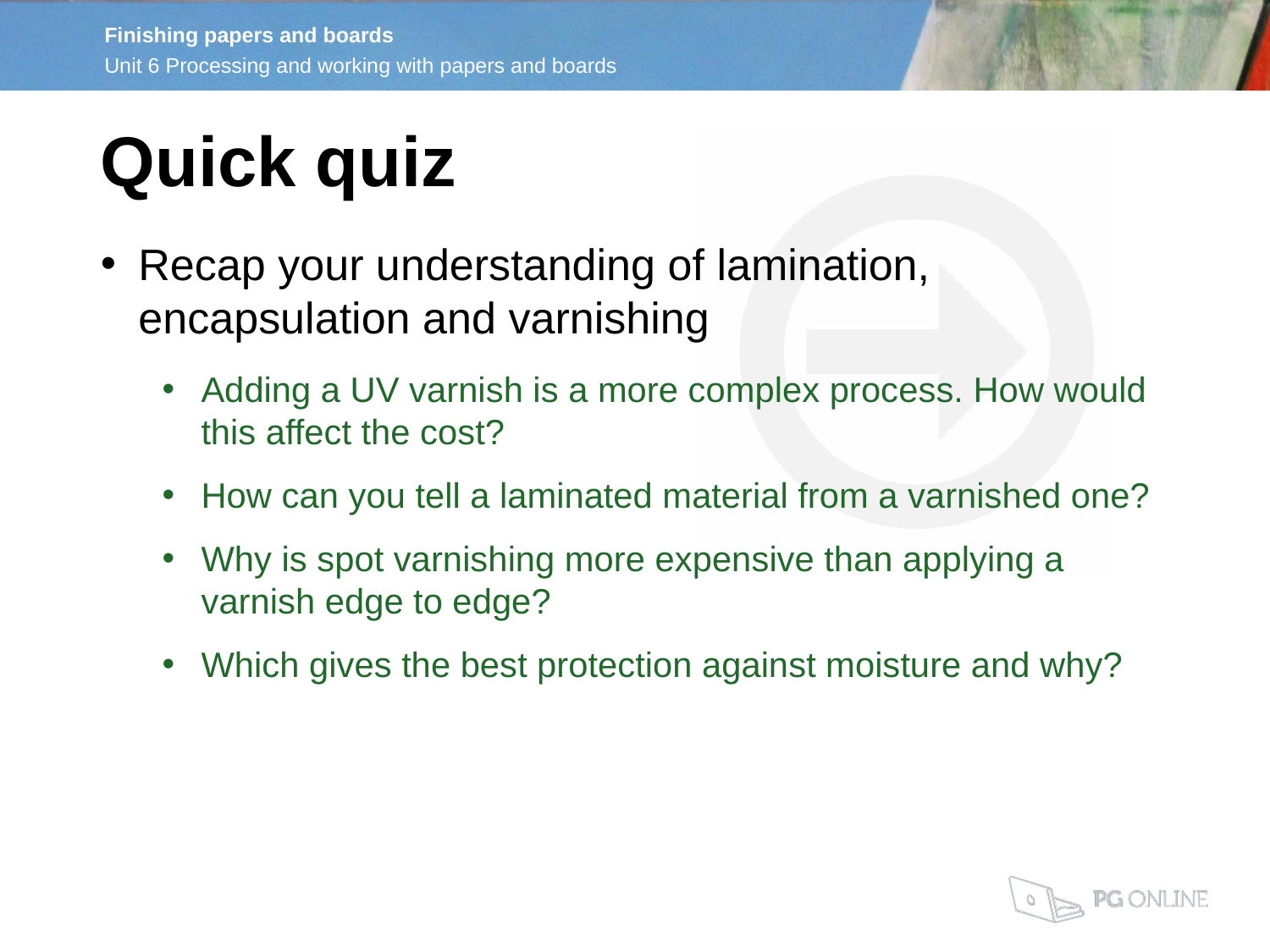

Quick quiz
Recap your understanding of lamination, encapsulation and varnishing
Adding a UV varnish is a more complex process. How would this affect the cost?
How can you tell a laminated material from a varnished one?
Why is spot varnishing more expensive than applying a varnish edge to edge?
Which gives the best protection against moisture and why?